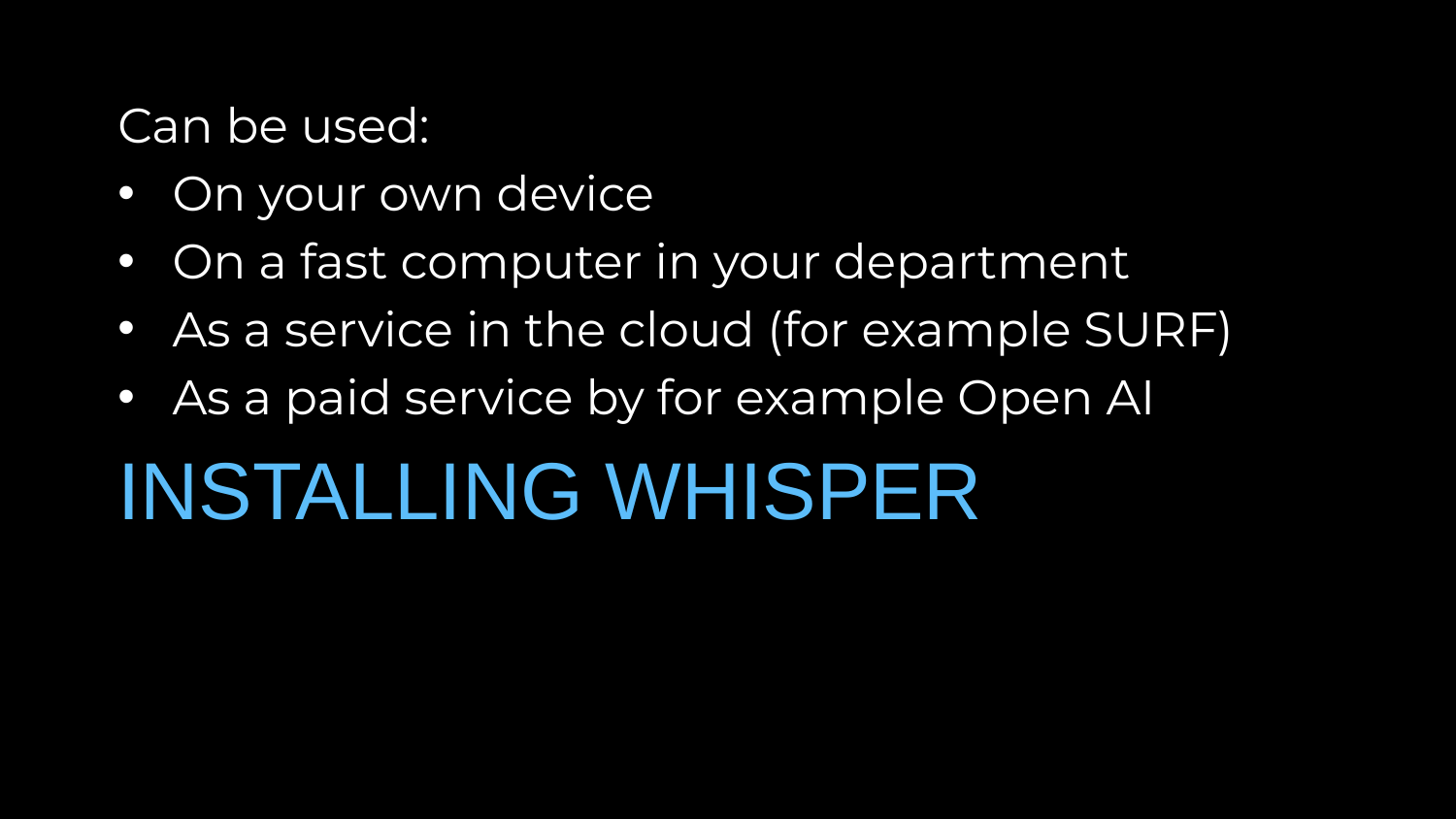

Can be used:
On your own device
On a fast computer in your department
As a service in the cloud (for example SURF)
As a paid service by for example Open AI
# Installing Whisper